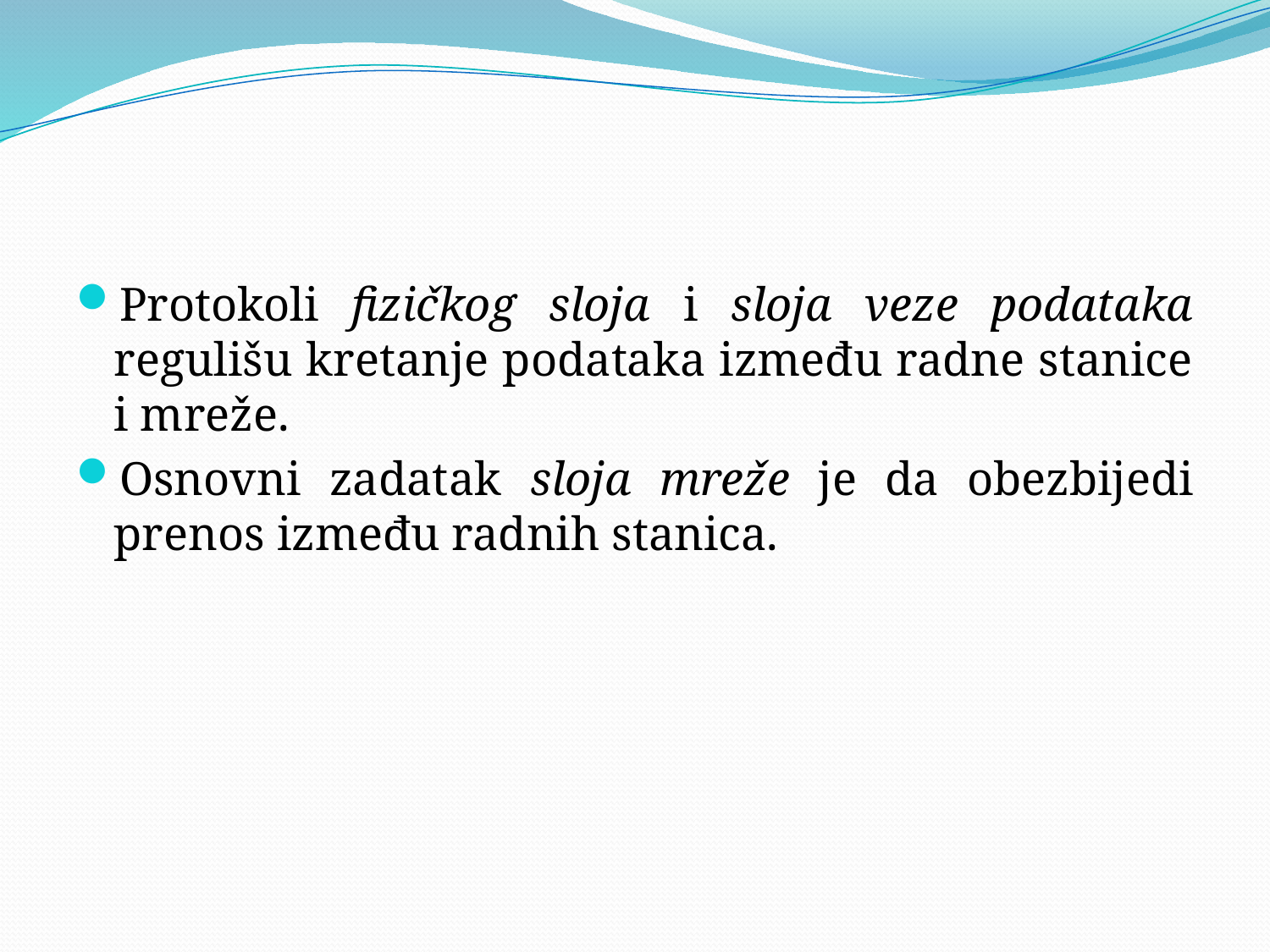

Protokoli fizičkog sloja i sloja veze podataka regulišu kretanje podataka između radne stanice i mreže.
Osnovni zadatak sloja mreže je da obezbijedi prenos između radnih stanica.